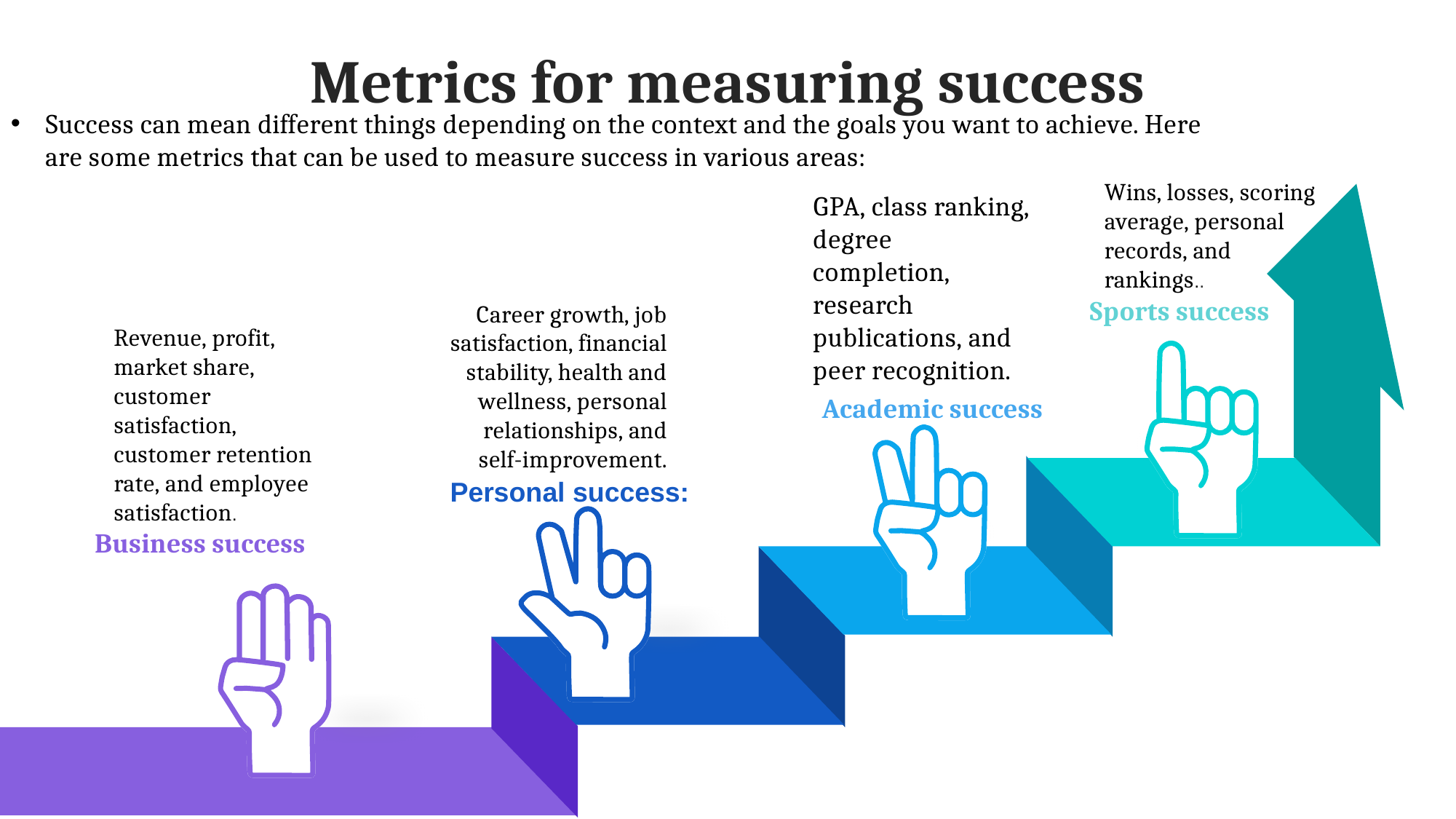

Success can mean different things depending on the context and the goals you want to achieve. Here are some metrics that can be used to measure success in various areas:

Metrics for measuring success

Wins, losses, scoring average, personal records, and rankings..
GPA, class ranking, degree completion, research publications, and peer recognition.

Sports success
Career growth, job satisfaction, financial stability, health and wellness, personal relationships, and self-improvement.

Revenue, profit, market share, customer satisfaction, customer retention rate, and employee satisfaction.

Academic success

Personal success:

Business success